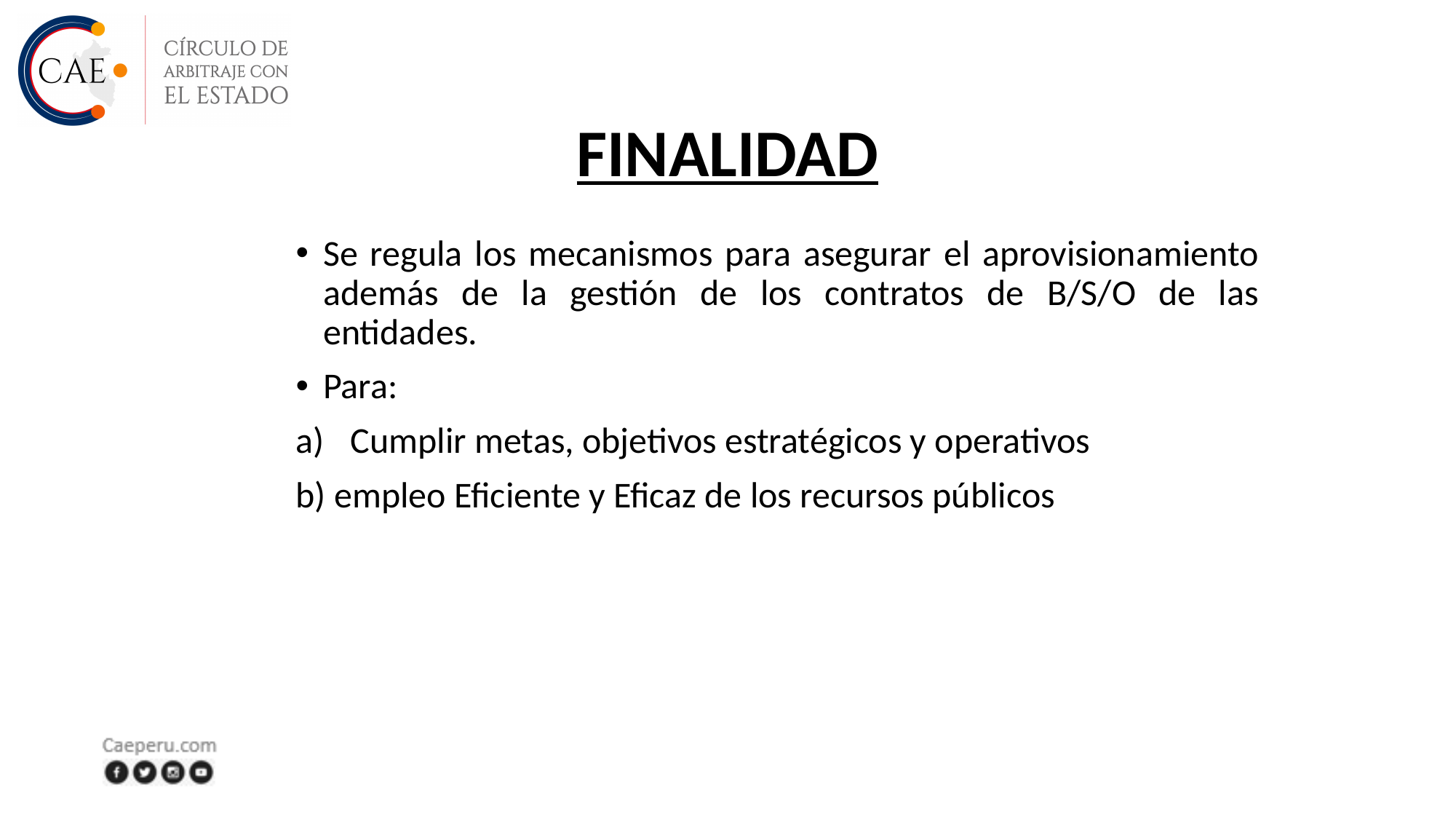

# FINALIDAD
Se regula los mecanismos para asegurar el aprovisionamiento además de la gestión de los contratos de B/S/O de las entidades.
Para:
Cumplir metas, objetivos estratégicos y operativos
b) empleo Eficiente y Eficaz de los recursos públicos